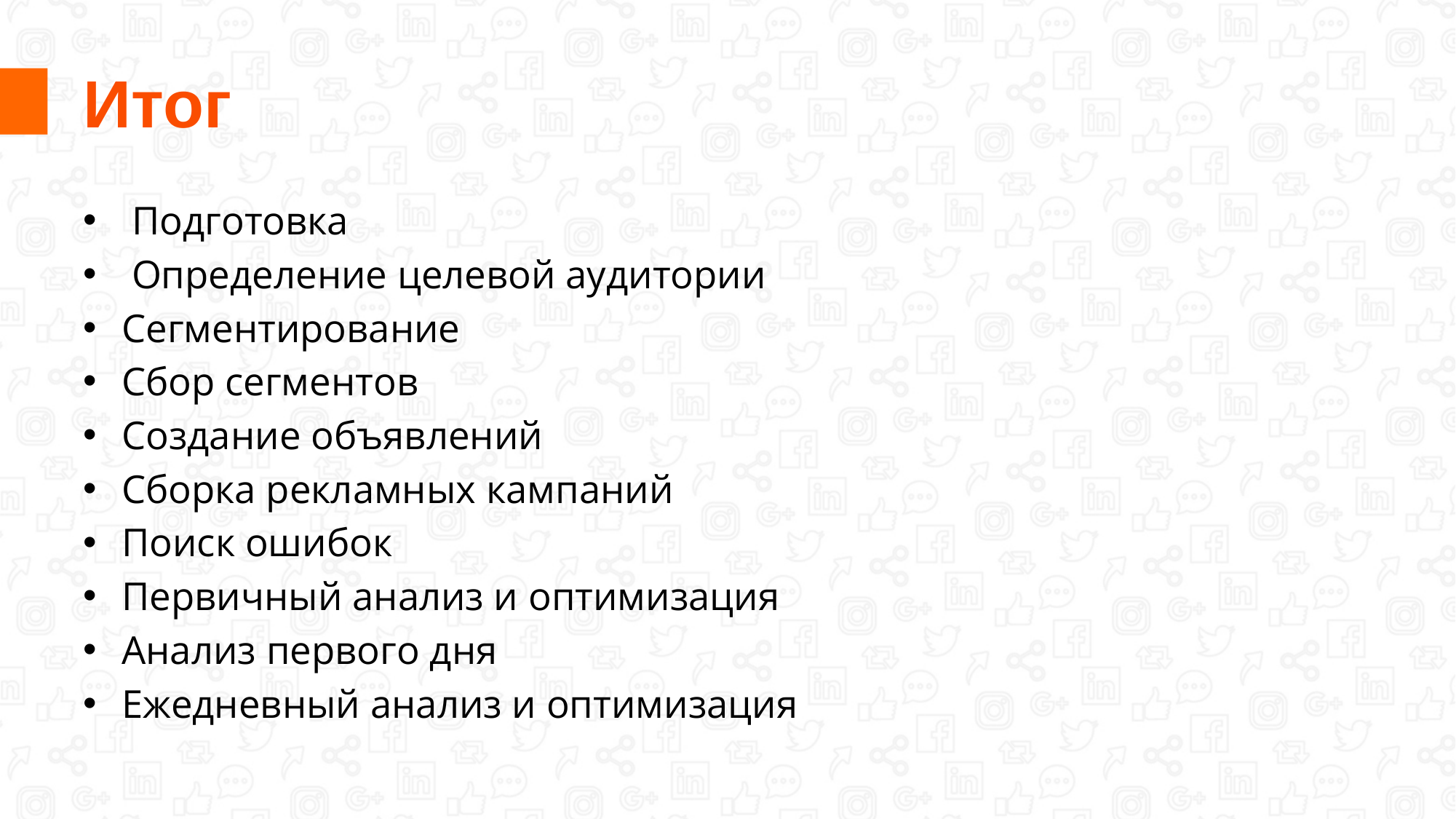

# Итог
 Подготовка
 Определение целевой аудитории
Сегментирование
Сбор сегментов
Создание объявлений
Сборка рекламных кампаний
Поиск ошибок
Первичный анализ и оптимизация
Анализ первого дня
Ежедневный анализ и оптимизация